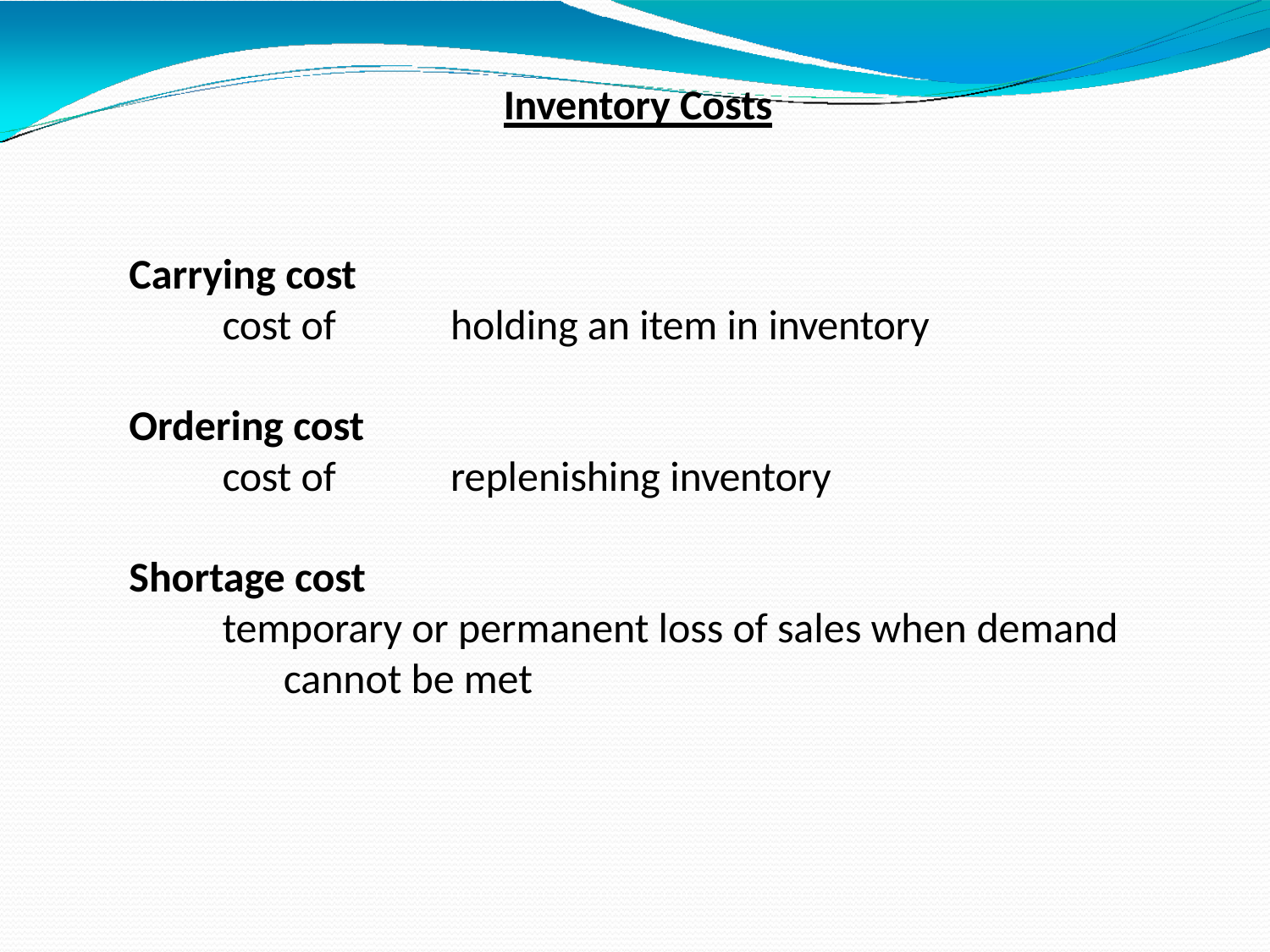

# Inventory Costs
Carrying cost
cost of	holding an item in inventory

Ordering cost
cost of	replenishing inventory

Shortage cost
temporary or permanent loss of sales when demand  cannot be met